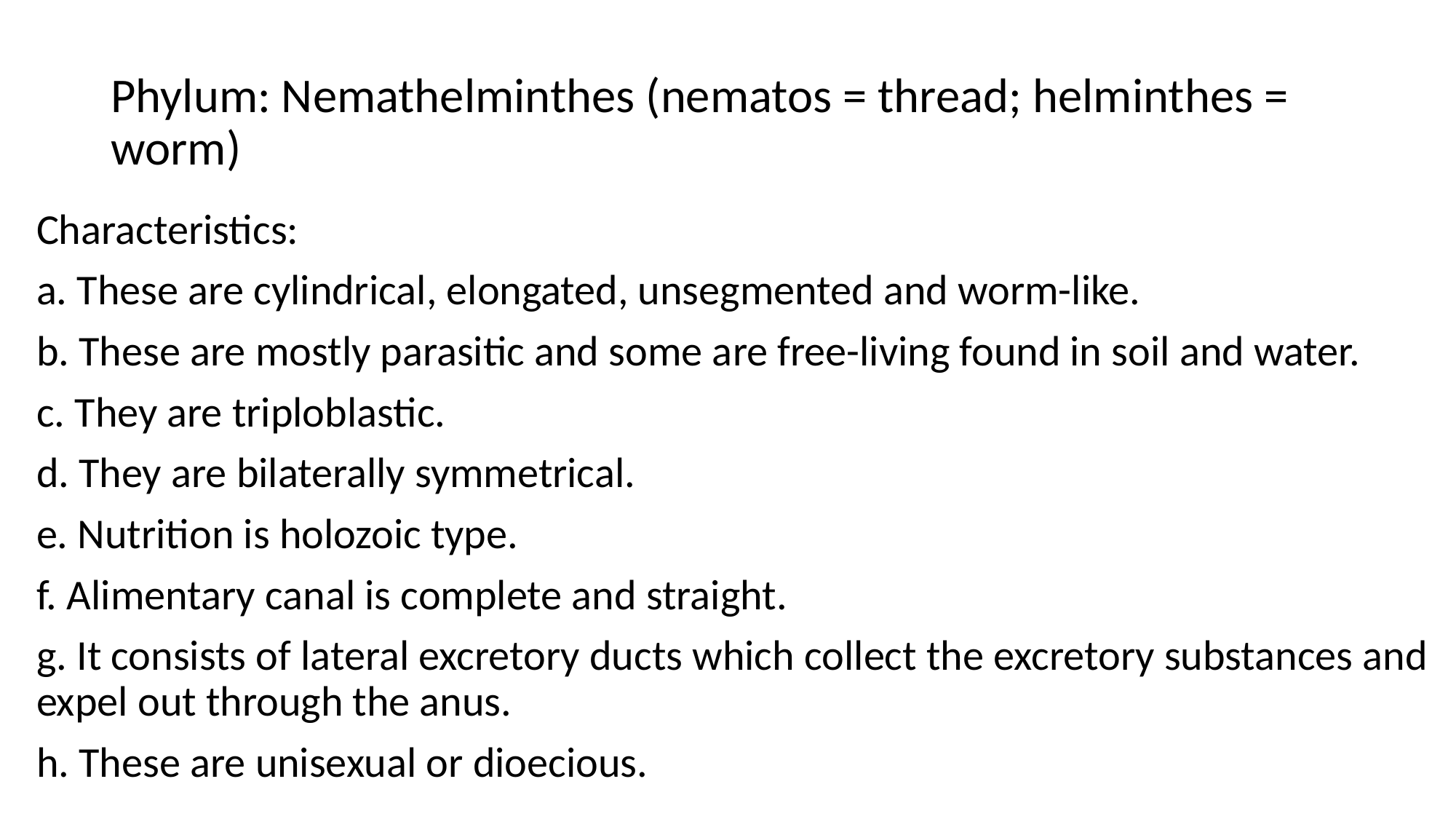

# Phylum: Nemathelminthes (nematos = thread; helminthes = worm)
Characteristics:
a. These are cylindrical, elongated, unsegmented and worm-like.
b. These are mostly parasitic and some are free-living found in soil and water.
c. They are triploblastic.
d. They are bilaterally symmetrical.
e. Nutrition is holozoic type.
f. Alimentary canal is complete and straight.
g. It consists of lateral excretory ducts which collect the excretory substances and expel out through the anus.
h. These are unisexual or dioecious.